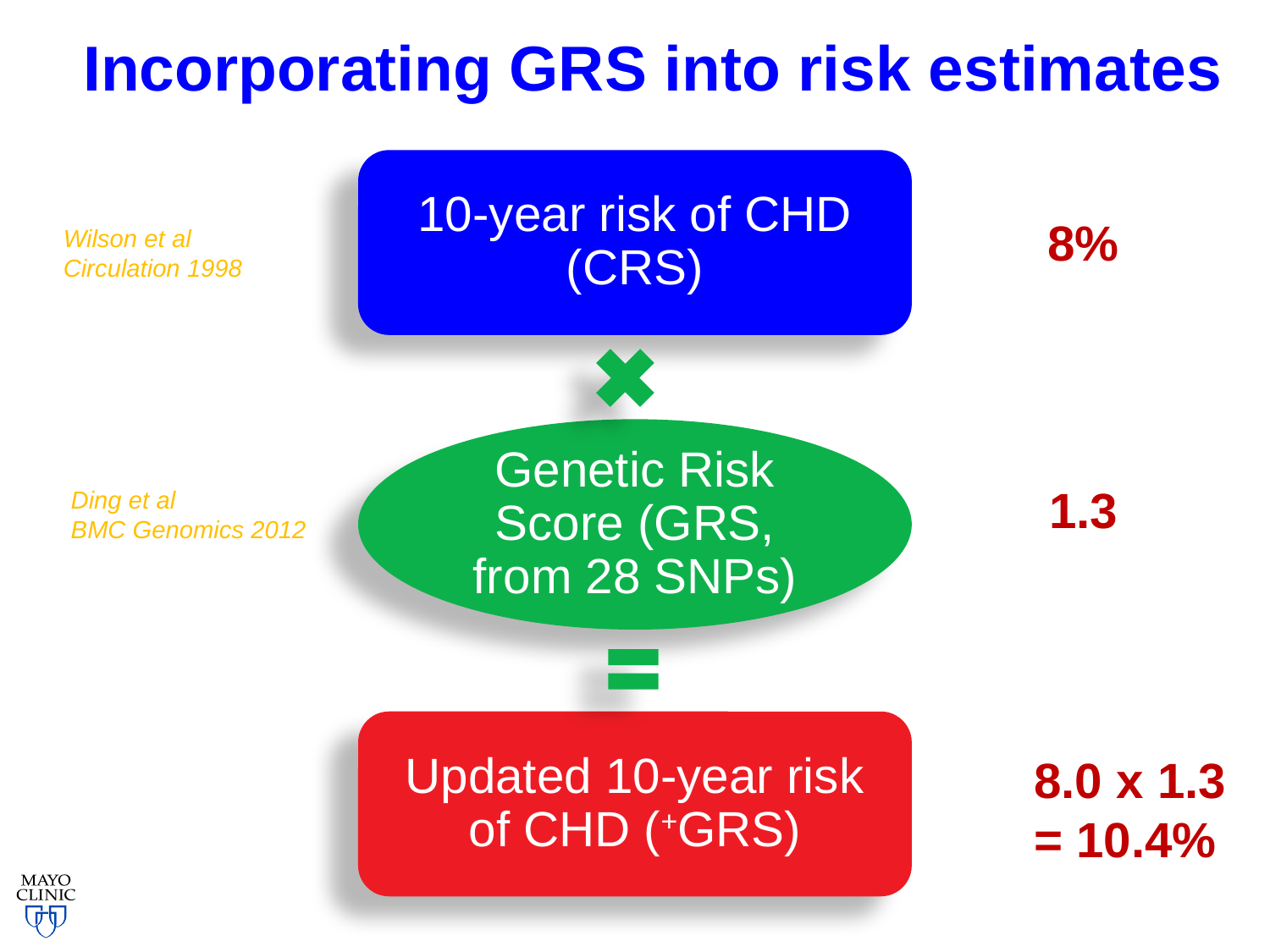

Incorporating GRS into risk estimates
10-year risk of CHD (CRS)
8%
Wilson et al
Circulation 1998

Genetic Risk Score (GRS, from 28 SNPs)
1.3
Ding et al
BMC Genomics 2012

Updated 10-year risk of CHD (+GRS)
8.0 x 1.3 = 10.4%